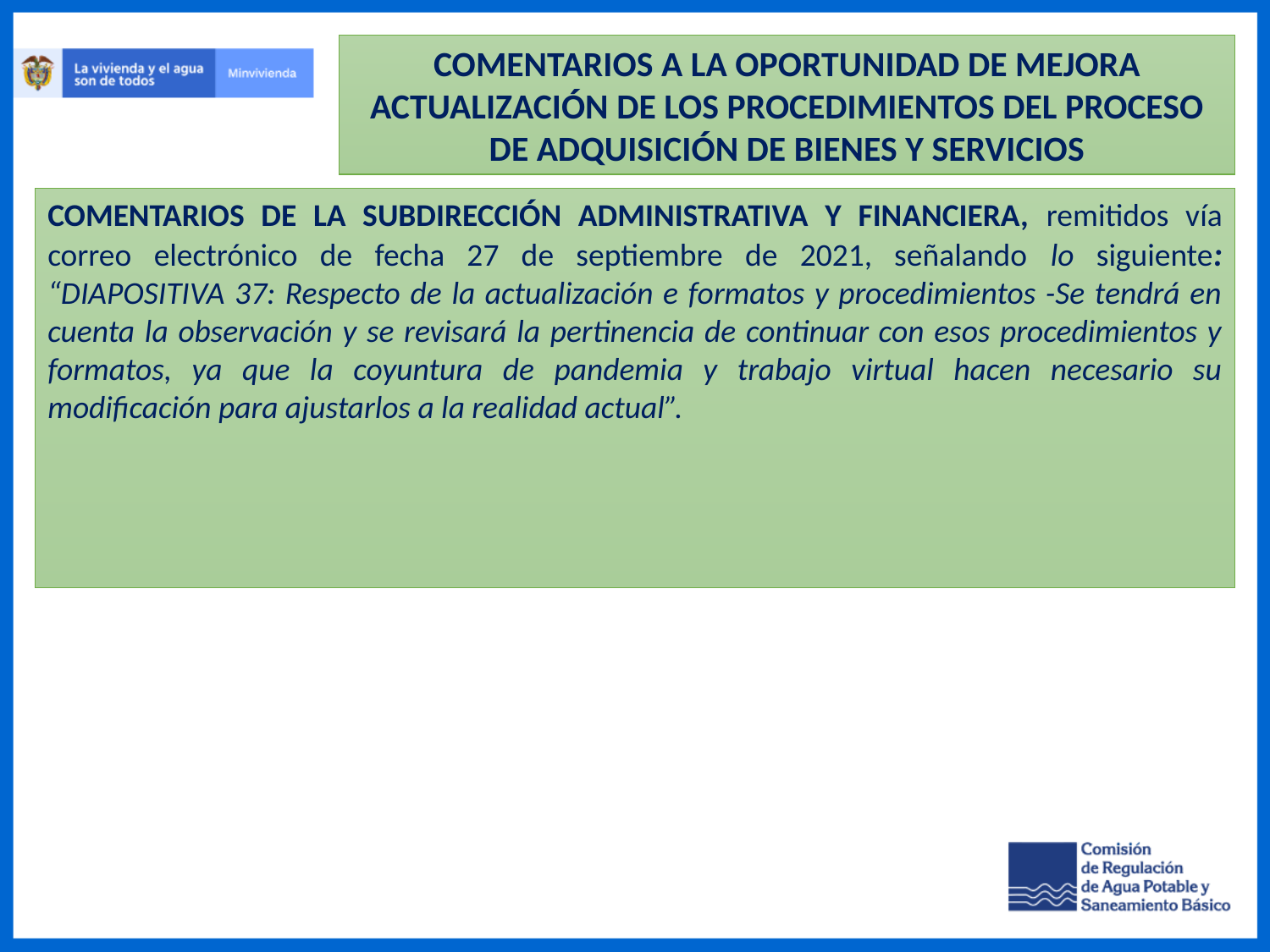

COMENTARIOS A LA OPORTUNIDAD DE MEJORA
ACTUALIZACIÓN DE LOS PROCEDIMIENTOS DEL PROCESO DE ADQUISICIÓN DE BIENES Y SERVICIOS
COMENTARIOS DE LA SUBDIRECCIÓN ADMINISTRATIVA Y FINANCIERA, remitidos vía correo electrónico de fecha 27 de septiembre de 2021, señalando lo siguiente: “DIAPOSITIVA 37: Respecto de la actualización e formatos y procedimientos -Se tendrá en cuenta la observación y se revisará la pertinencia de continuar con esos procedimientos y formatos, ya que la coyuntura de pandemia y trabajo virtual hacen necesario su modificación para ajustarlos a la realidad actual”.